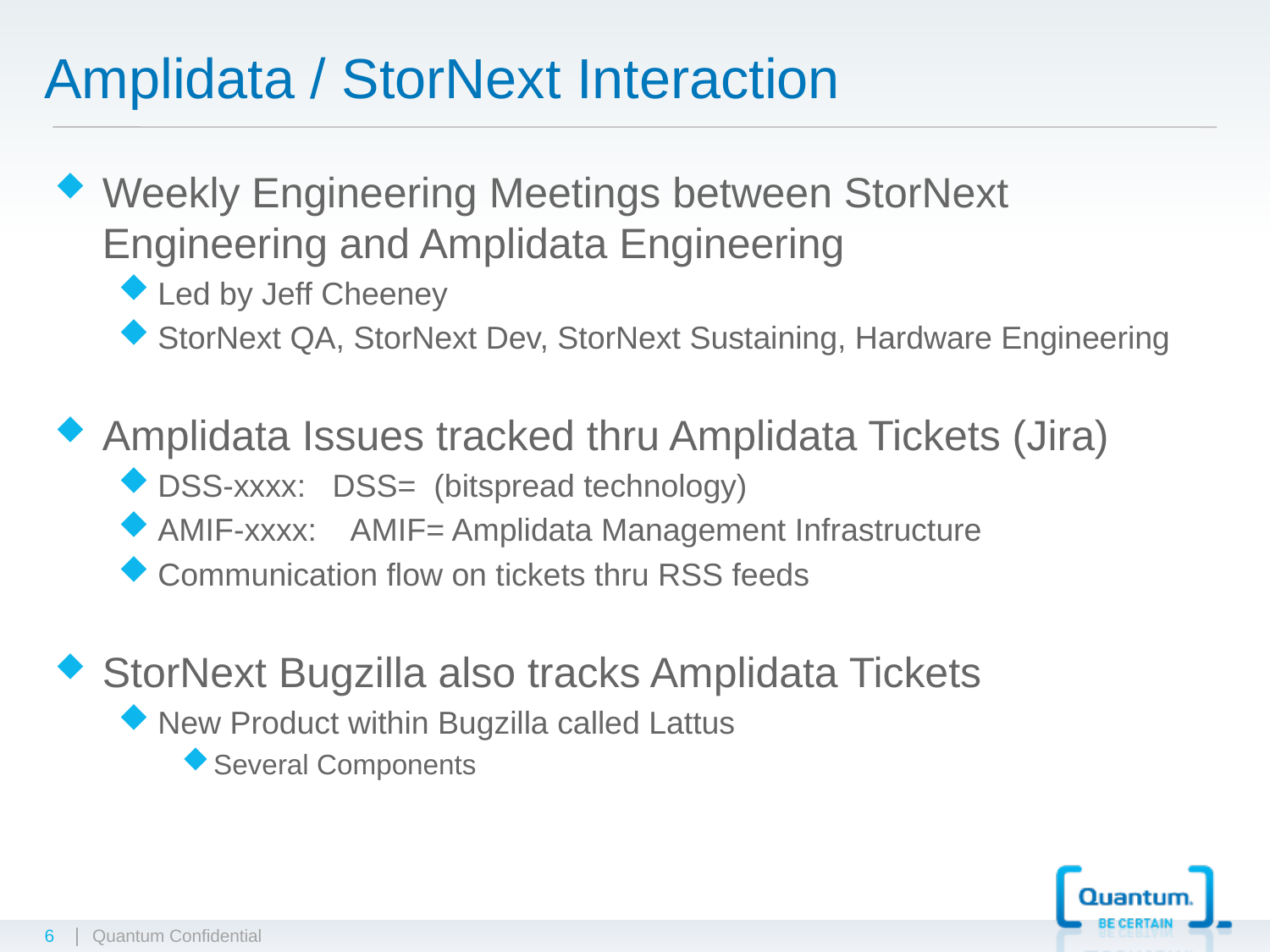

# Amplidata / StorNext Interaction
Weekly Engineering Meetings between StorNext Engineering and Amplidata Engineering
Led by Jeff Cheeney
StorNext QA, StorNext Dev, StorNext Sustaining, Hardware Engineering

Amplidata Issues tracked thru Amplidata Tickets (Jira)
DSS-xxxx:   DSS=  (bitspread technology)
AMIF-xxxx:    AMIF= Amplidata Management Infrastructure
Communication flow on tickets thru RSS feeds

StorNext Bugzilla also tracks Amplidata Tickets
New Product within Bugzilla called Lattus
Several Components
6